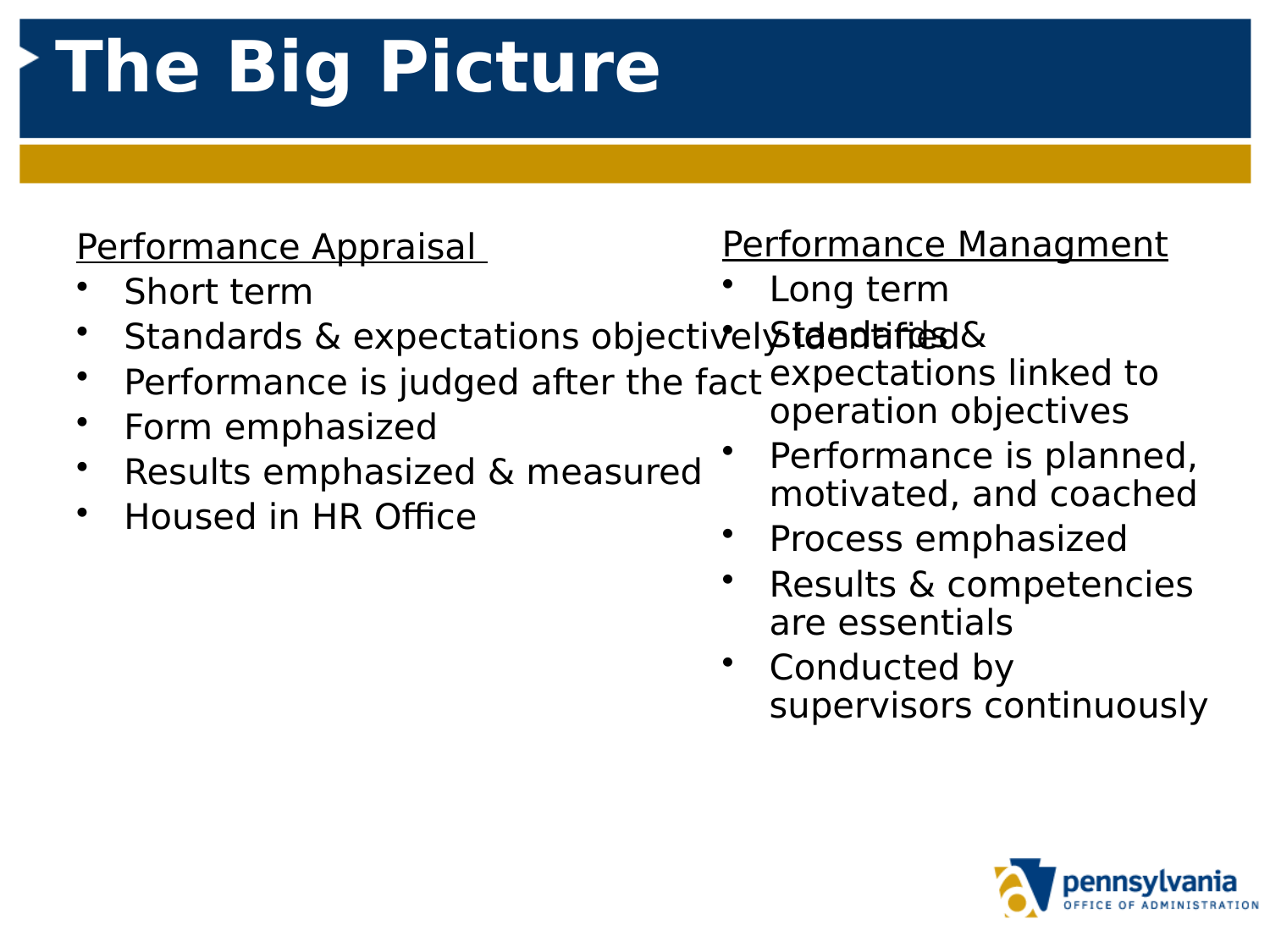

# The Big Picture
Performance Managment
Long term
Standards & expectations linked to operation objectives
Performance is planned, motivated, and coached
Process emphasized
Results & competencies are essentials
Conducted by supervisors continuously
Performance Appraisal
Short term
Standards & expectations objectively identified
Performance is judged after the fact
Form emphasized
Results emphasized & measured
Housed in HR Office